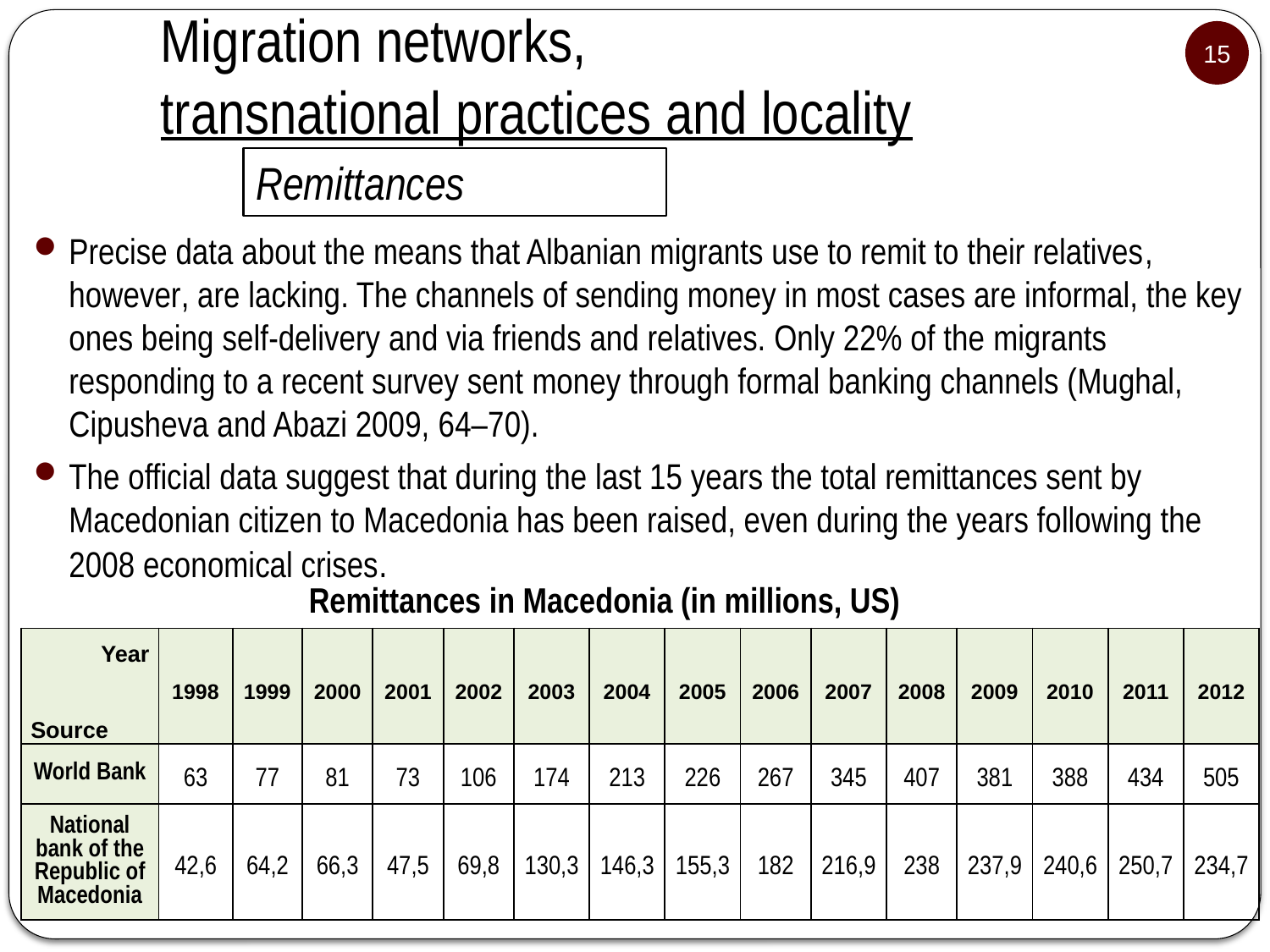

# Migration networks, transnational practices and locality
15
Remittances
Precise data about the means that Albanian migrants use to remit to their relatives, however, are lacking. The channels of sending money in most cases are informal, the key ones being self-delivery and via friends and relatives. Only 22% of the migrants responding to a recent survey sent money through formal banking channels (Mughal, Cipusheva and Abazi 2009, 64–70).
The official data suggest that during the last 15 years the total remittances sent by Macedonian citizen to Macedonia has been raised, even during the years following the 2008 economical crises.
Remittances in Macedonia (in millions, US)
| Year Source | 1998 | 1999 | 2000 | 2001 | 2002 | 2003 | 2004 | 2005 | 2006 | 2007 | 2008 | 2009 | 2010 | 2011 | 2012 |
| --- | --- | --- | --- | --- | --- | --- | --- | --- | --- | --- | --- | --- | --- | --- | --- |
| World Bank | 63 | 77 | 81 | 73 | 106 | 174 | 213 | 226 | 267 | 345 | 407 | 381 | 388 | 434 | 505 |
| National bank of the Republic of Macedonia | 42,6 | 64,2 | 66,3 | 47,5 | 69,8 | 130,3 | 146,3 | 155,3 | 182 | 216,9 | 238 | 237,9 | 240,6 | 250,7 | 234,7 |